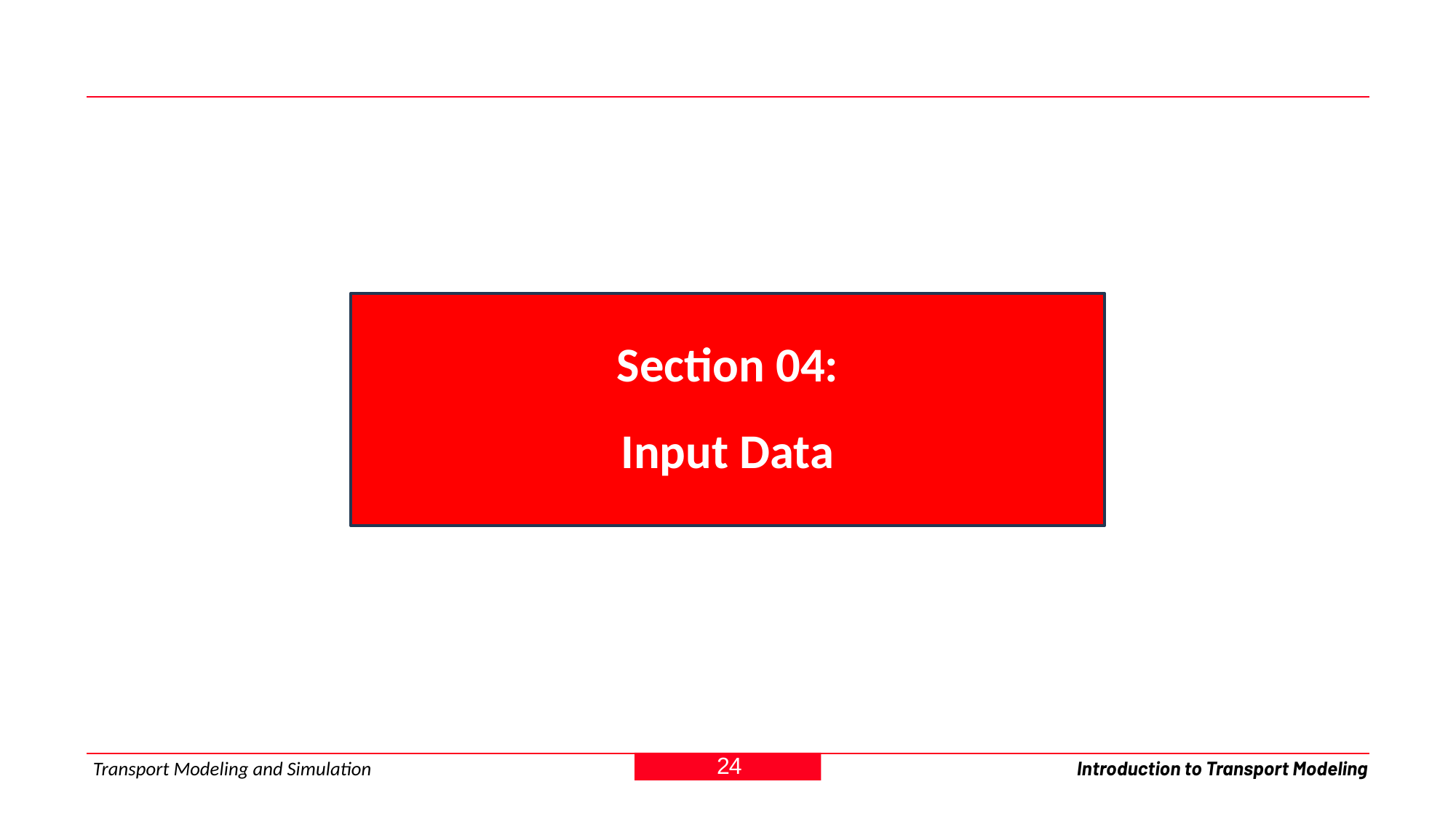

Section 04:
Input Data
24
Transport Modeling and Simulation
Introduction to Transport Modeling